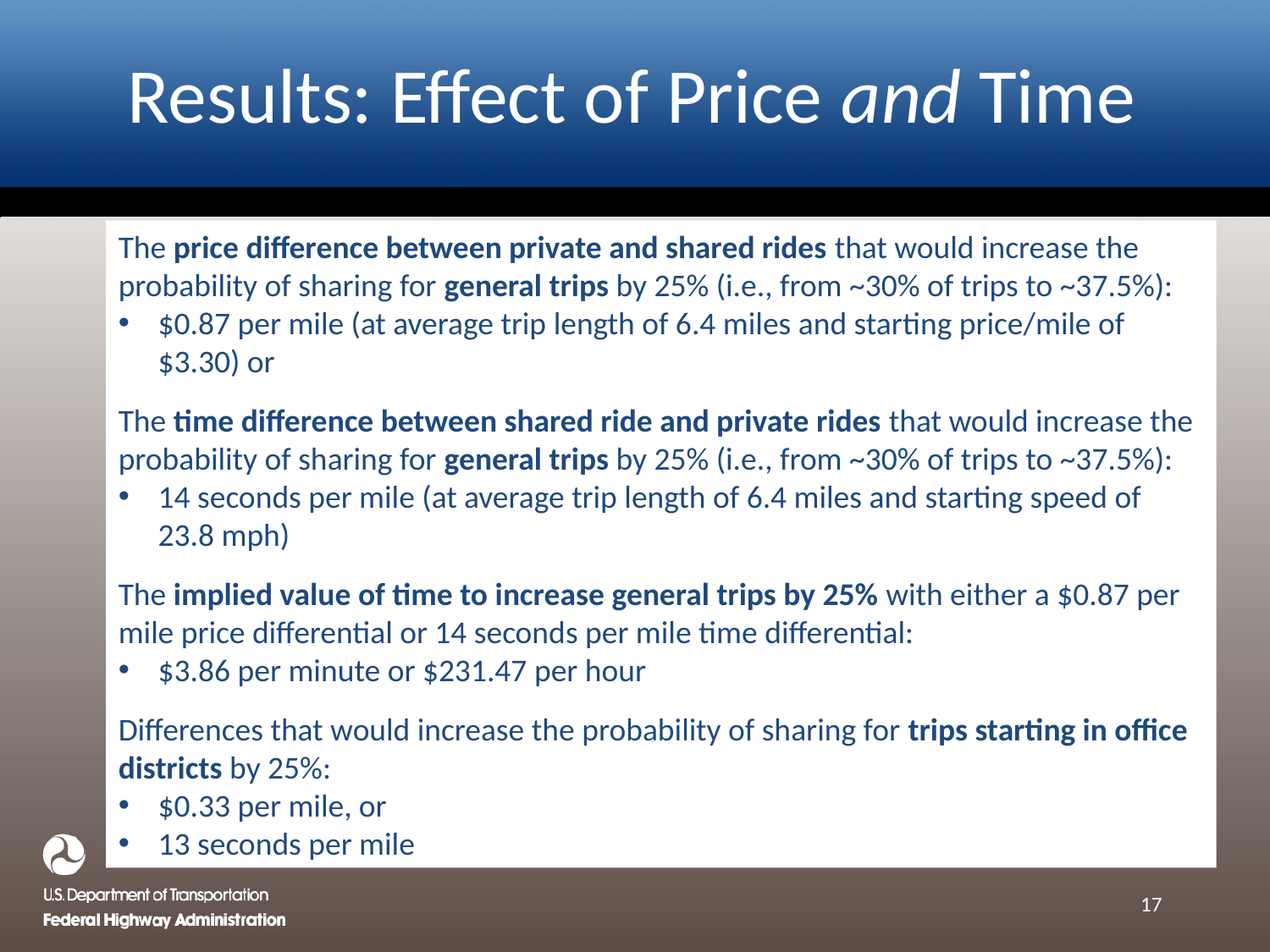

# Results: Effect of Price and Time
The price difference between private and shared rides that would increase the probability of sharing for general trips by 25% (i.e., from ~30% of trips to ~37.5%):
$0.87 per mile (at average trip length of 6.4 miles and starting price/mile of $3.30) or
The time difference between shared ride and private rides that would increase the probability of sharing for general trips by 25% (i.e., from ~30% of trips to ~37.5%):
14 seconds per mile (at average trip length of 6.4 miles and starting speed of 23.8 mph)
The implied value of time to increase general trips by 25% with either a $0.87 per mile price differential or 14 seconds per mile time differential:
$3.86 per minute or $231.47 per hour
Differences that would increase the probability of sharing for trips starting in office districts by 25%:
$0.33 per mile, or
13 seconds per mile
17